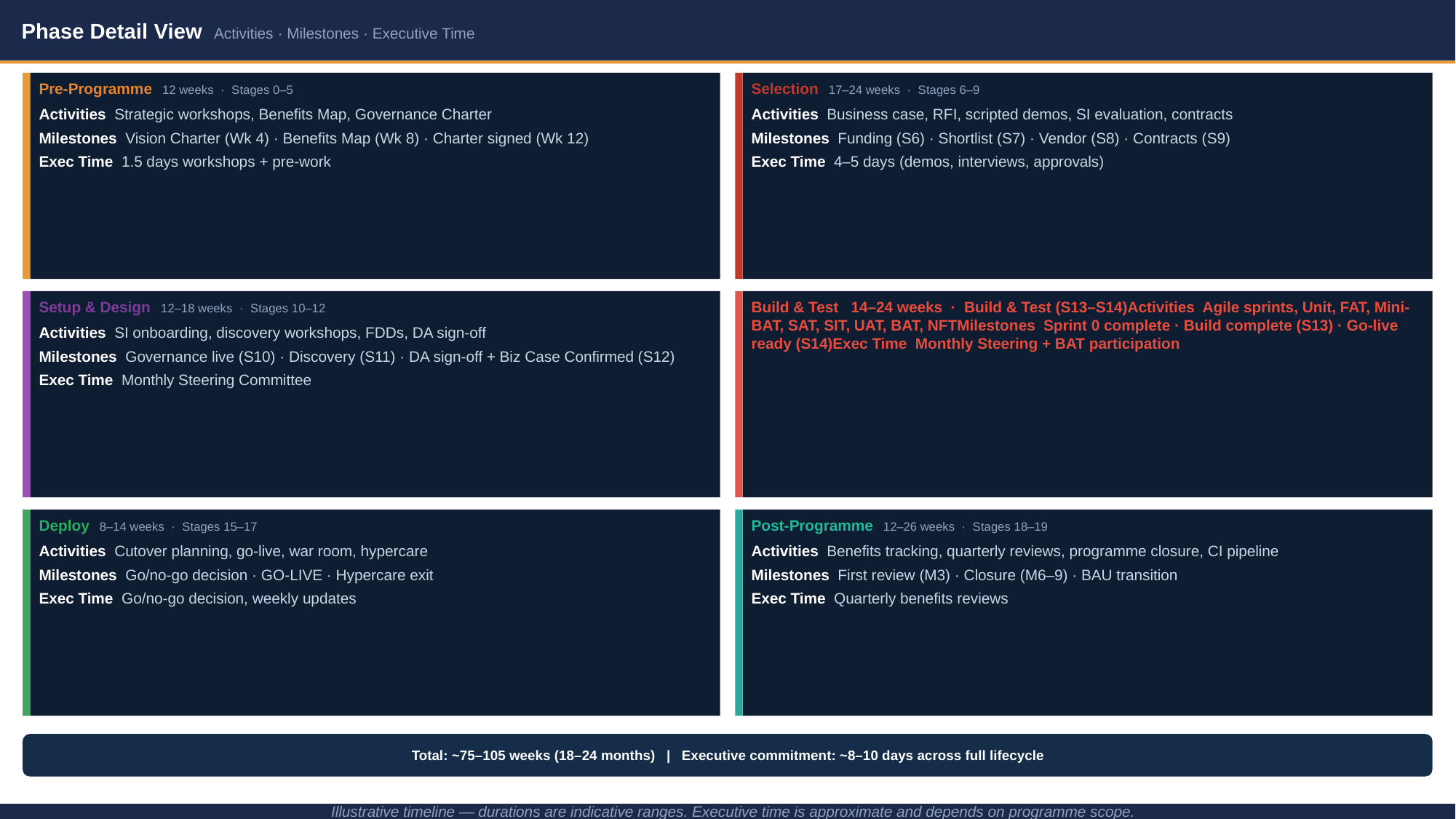

Phase Detail View   Activities · Milestones · Executive Time

Pre-Programme   12 weeks  ·  Stages 0–5

Activities  Strategic workshops, Benefits Map, Governance Charter

Milestones  Vision Charter (Wk 4) · Benefits Map (Wk 8) · Charter signed (Wk 12)

Exec Time  1.5 days workshops + pre-work

Selection   17–24 weeks  ·  Stages 6–9

Activities  Business case, RFI, scripted demos, SI evaluation, contracts

Milestones  Funding (S6) · Shortlist (S7) · Vendor (S8) · Contracts (S9)

Exec Time  4–5 days (demos, interviews, approvals)

Setup & Design   12–18 weeks  ·  Stages 10–12

Activities  SI onboarding, discovery workshops, FDDs, DA sign-off

Milestones  Governance live (S10) · Discovery (S11) · DA sign-off + Biz Case Confirmed (S12)

Exec Time  Monthly Steering Committee

Build & Test   14–24 weeks  ·  Build & Test (S13–S14)Activities  Agile sprints, Unit, FAT, Mini-BAT, SAT, SIT, UAT, BAT, NFTMilestones  Sprint 0 complete · Build complete (S13) · Go-live ready (S14)Exec Time  Monthly Steering + BAT participation

Deploy   8–14 weeks  ·  Stages 15–17

Activities  Cutover planning, go-live, war room, hypercare

Milestones  Go/no-go decision · GO-LIVE · Hypercare exit

Exec Time  Go/no-go decision, weekly updates

Post-Programme   12–26 weeks  ·  Stages 18–19

Activities  Benefits tracking, quarterly reviews, programme closure, CI pipeline

Milestones  First review (M3) · Closure (M6–9) · BAU transition

Exec Time  Quarterly benefits reviews
Total: ~75–105 weeks (18–24 months)   |   Executive commitment: ~8–10 days across full lifecycle
Illustrative timeline — durations are indicative ranges. Executive time is approximate and depends on programme scope.